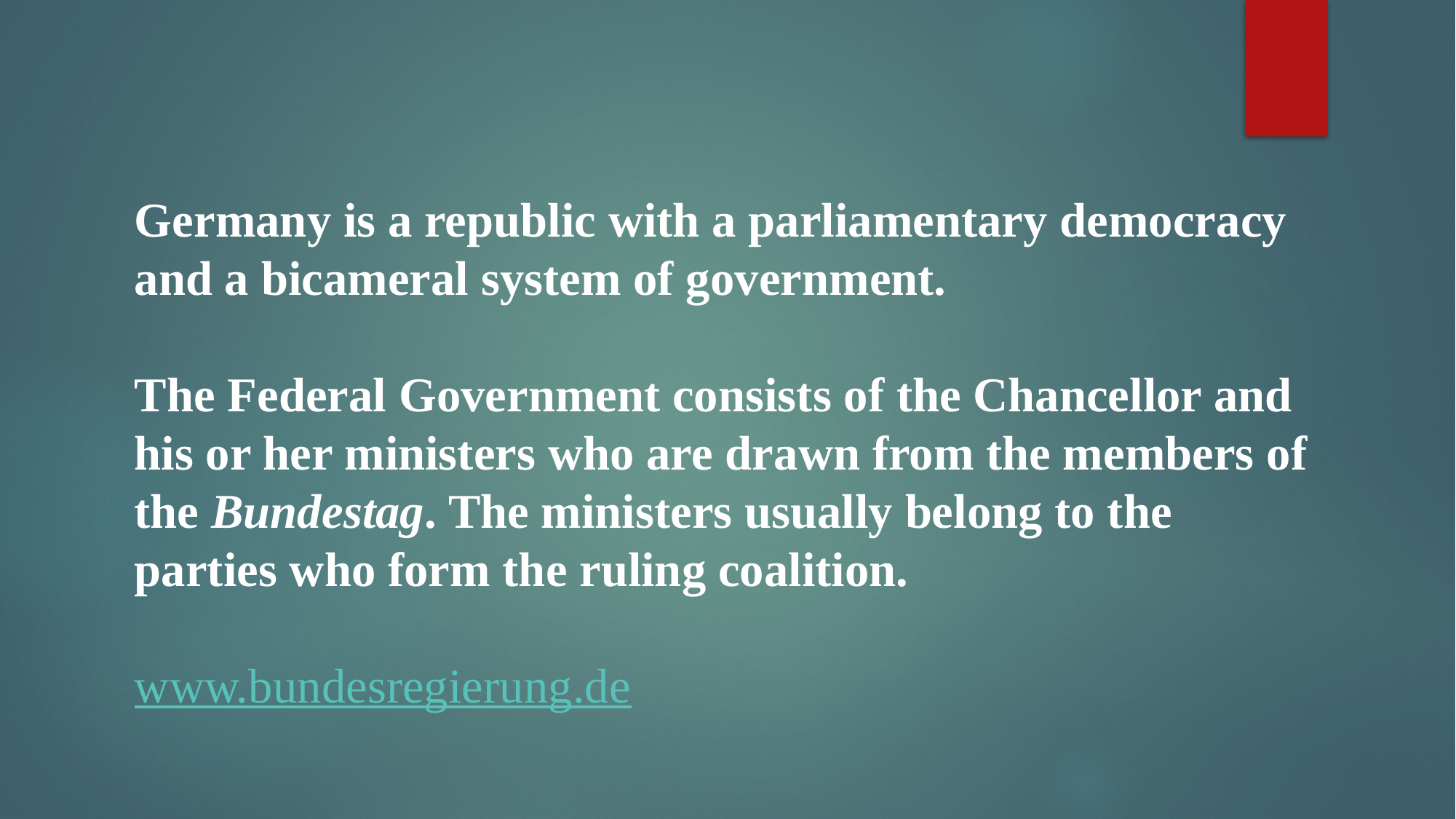

Germany is a republic with a parliamentary democracy and a bicameral system of government.

The Federal Government consists of the Chancellor and his or her ministers who are drawn from the members of the Bundestag. The ministers usually belong to the parties who form the ruling coalition.
www.bundesregierung.de